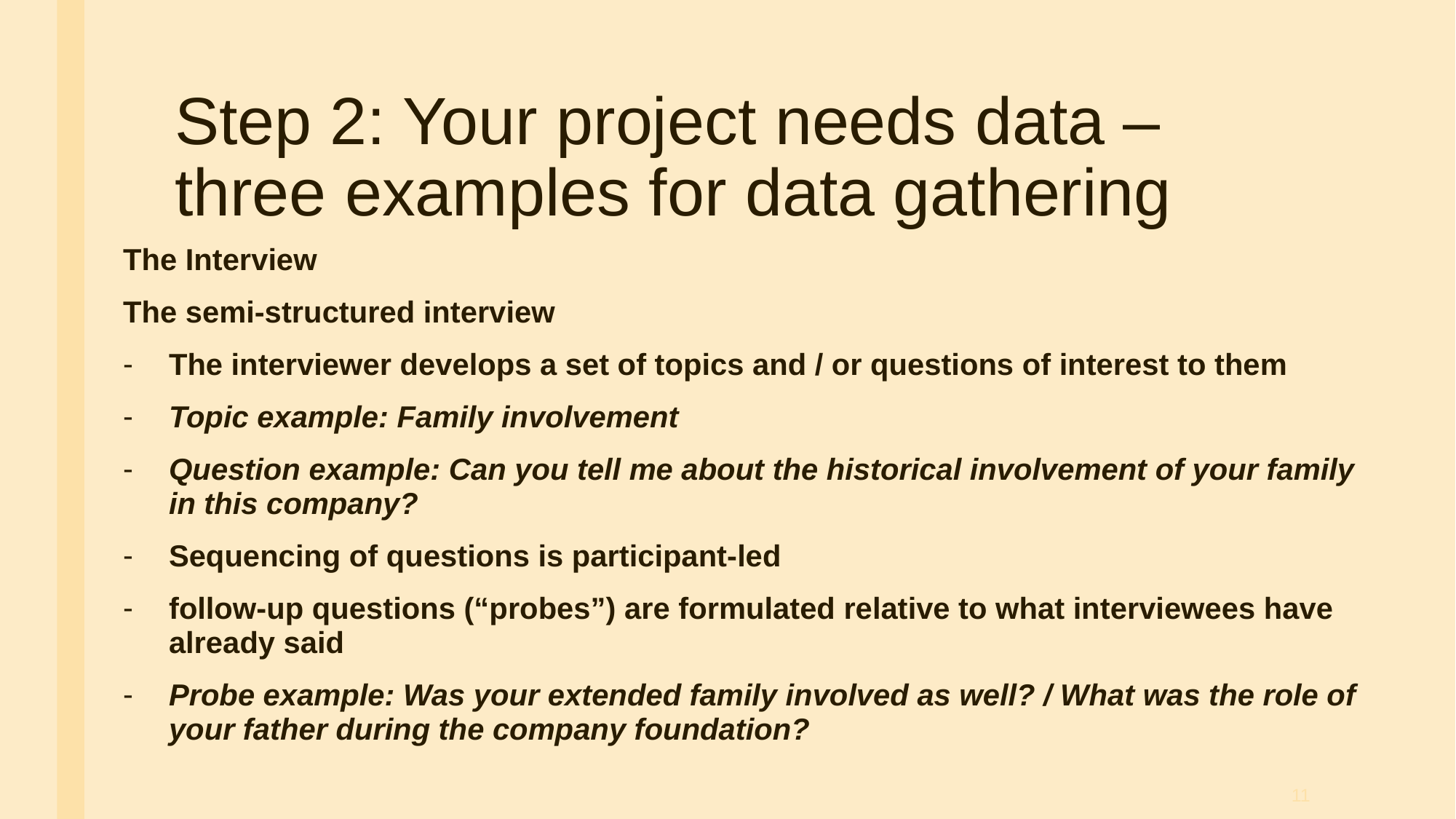

# Step 2: Your project needs data – three examples for data gathering
The Interview
The semi-structured interview
The interviewer develops a set of topics and / or questions of interest to them
Topic example: Family involvement
Question example: Can you tell me about the historical involvement of your family in this company?
Sequencing of questions is participant-led
follow-up questions (“probes”) are formulated relative to what interviewees have already said
Probe example: Was your extended family involved as well? / What was the role of your father during the company foundation?

11